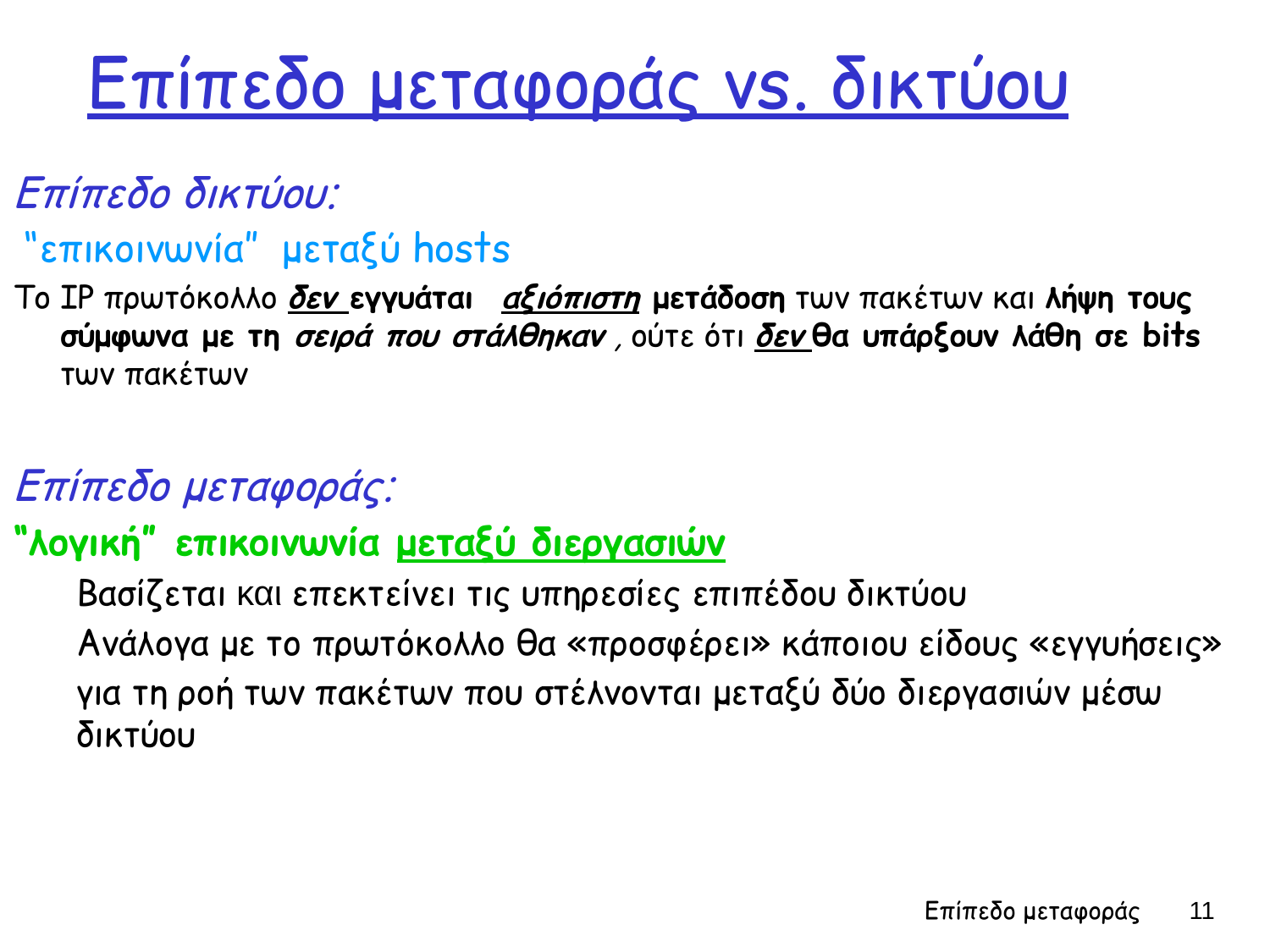

# Επίπεδο μεταφοράς vs. δικτύου
Επίπεδο δικτύου:
 “επικοινωνία”  μεταξύ hosts
Το IP πρωτόκολλο δεν εγγυάται  αξιόπιστη μετάδοση των πακέτων και λήψη τους σύμφωνα με τη σειρά που στάλθηκαν , ούτε ότι δεν θα υπάρξουν λάθη σε bits των πακέτων

Επίπεδο μεταφοράς:
“λογική” επικοινωνία μεταξύ διεργασιών
Βασίζεται και επεκτείνει τις υπηρεσίες επιπέδου δικτύου
Ανάλογα με το πρωτόκολλο θα «προσφέρει» κάποιου είδους «εγγυήσεις»
για τη ροή των πακέτων που στέλνονται μεταξύ δύο διεργασιών μέσω δικτύου
Επίπεδο μεταφοράς
11